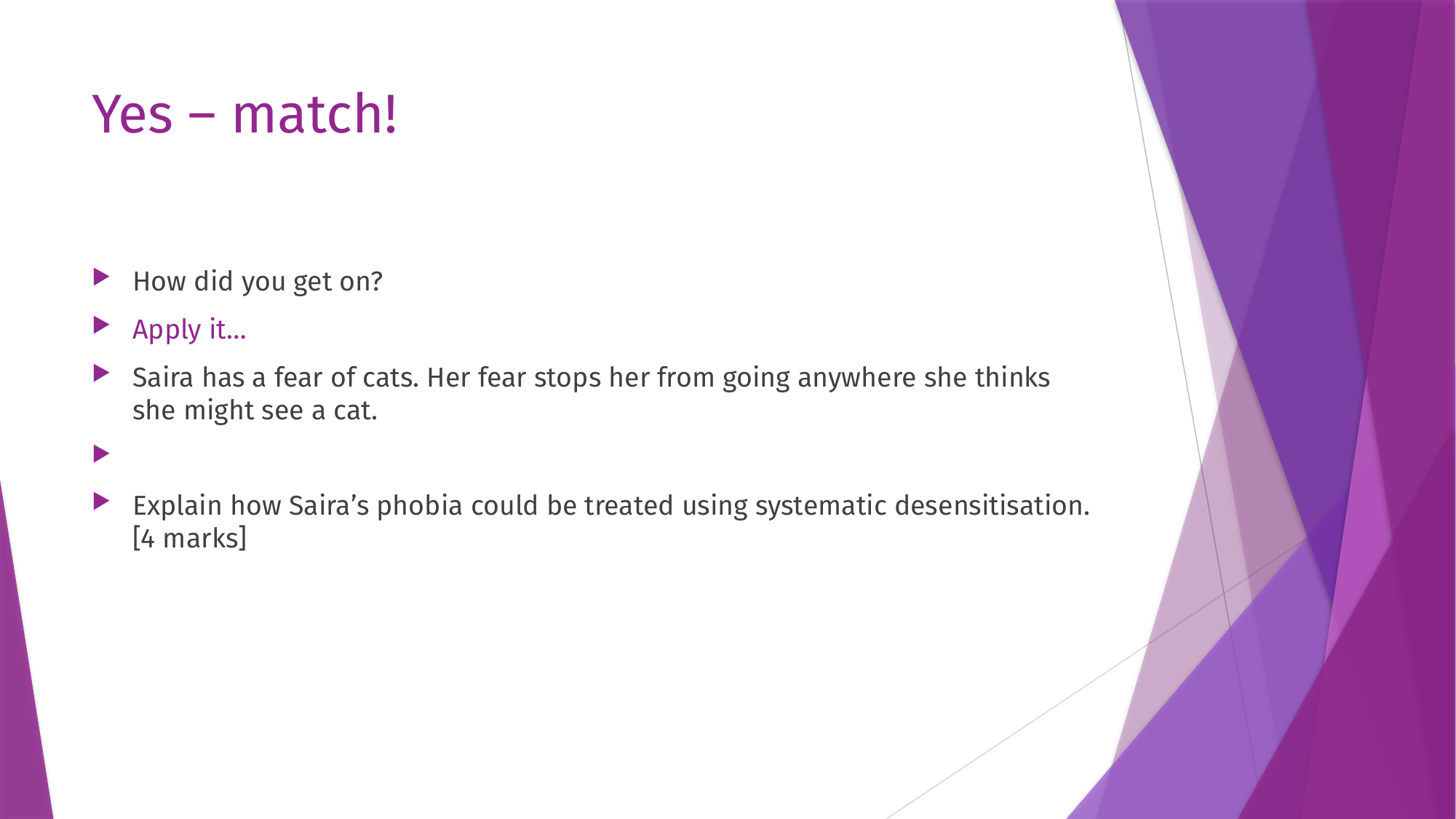

# Yes – match!
How did you get on?
Apply it…
Saira has a fear of cats. Her fear stops her from going anywhere she thinks she might see a cat.

Explain how Saira’s phobia could be treated using systematic desensitisation. [4 marks]